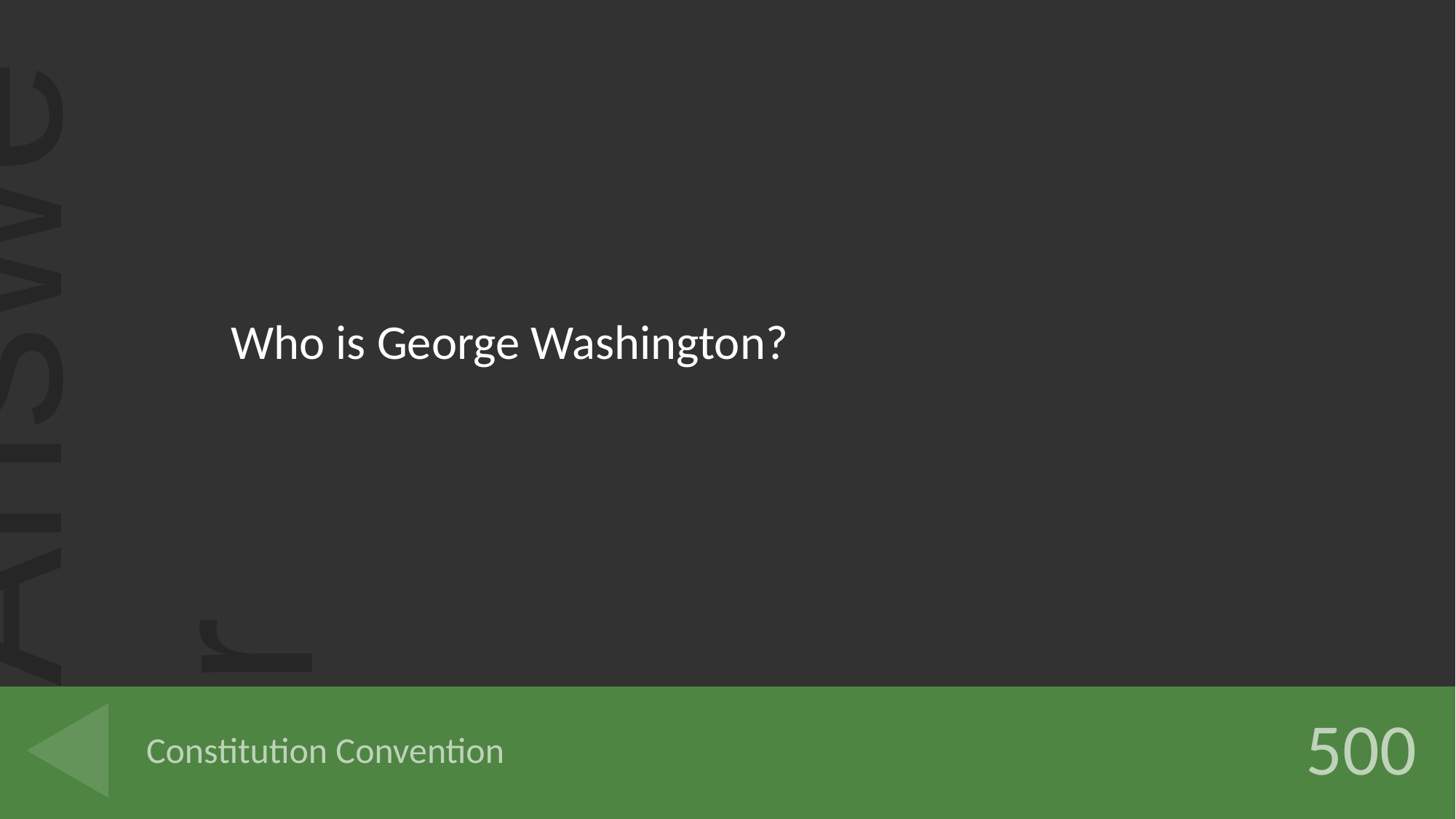

Who is George Washington?
# Constitution Convention
500